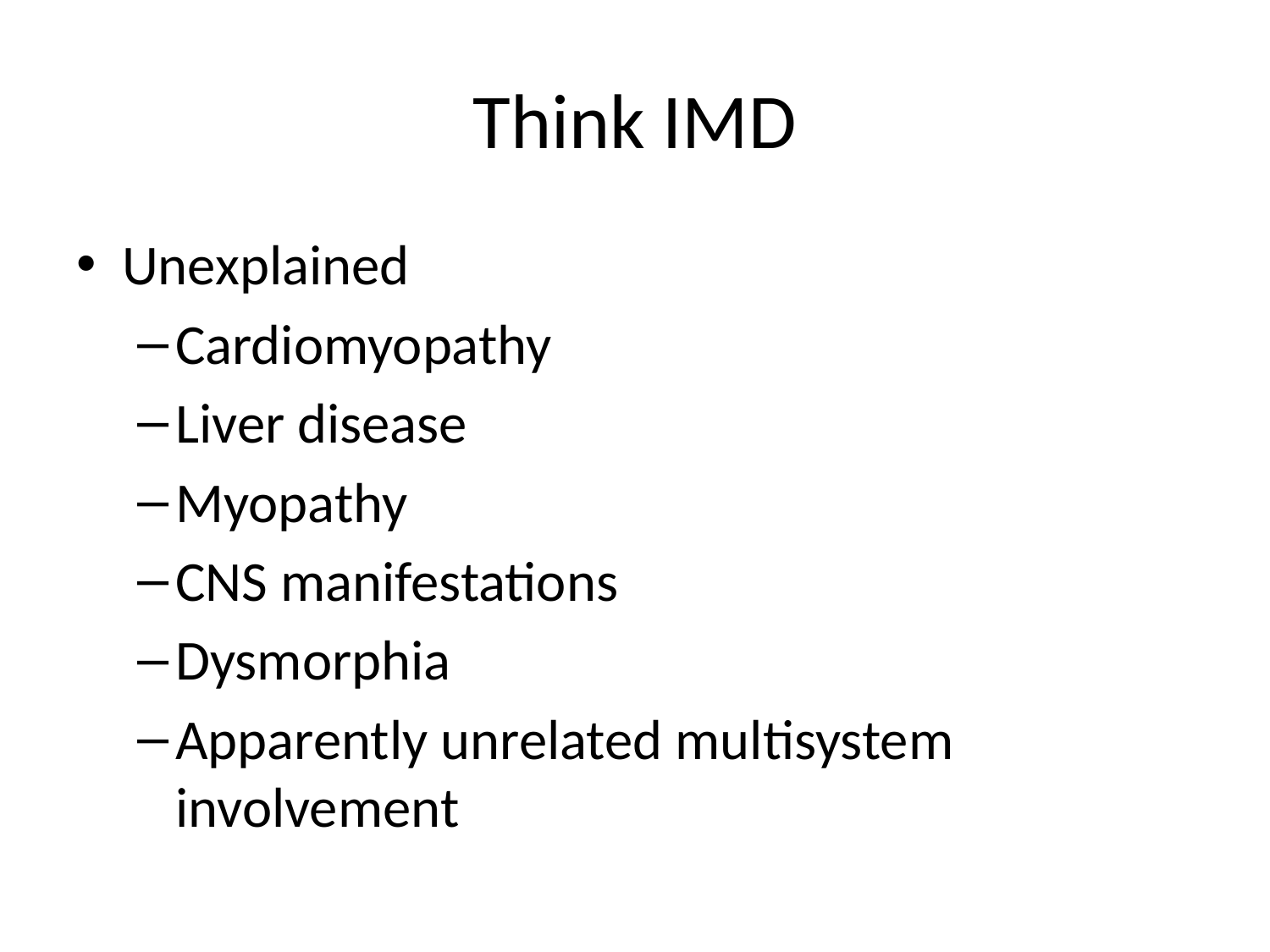

# Think IMD
Unexplained
Cardiomyopathy
Liver disease
Myopathy
CNS manifestations
Dysmorphia
Apparently unrelated multisystem involvement